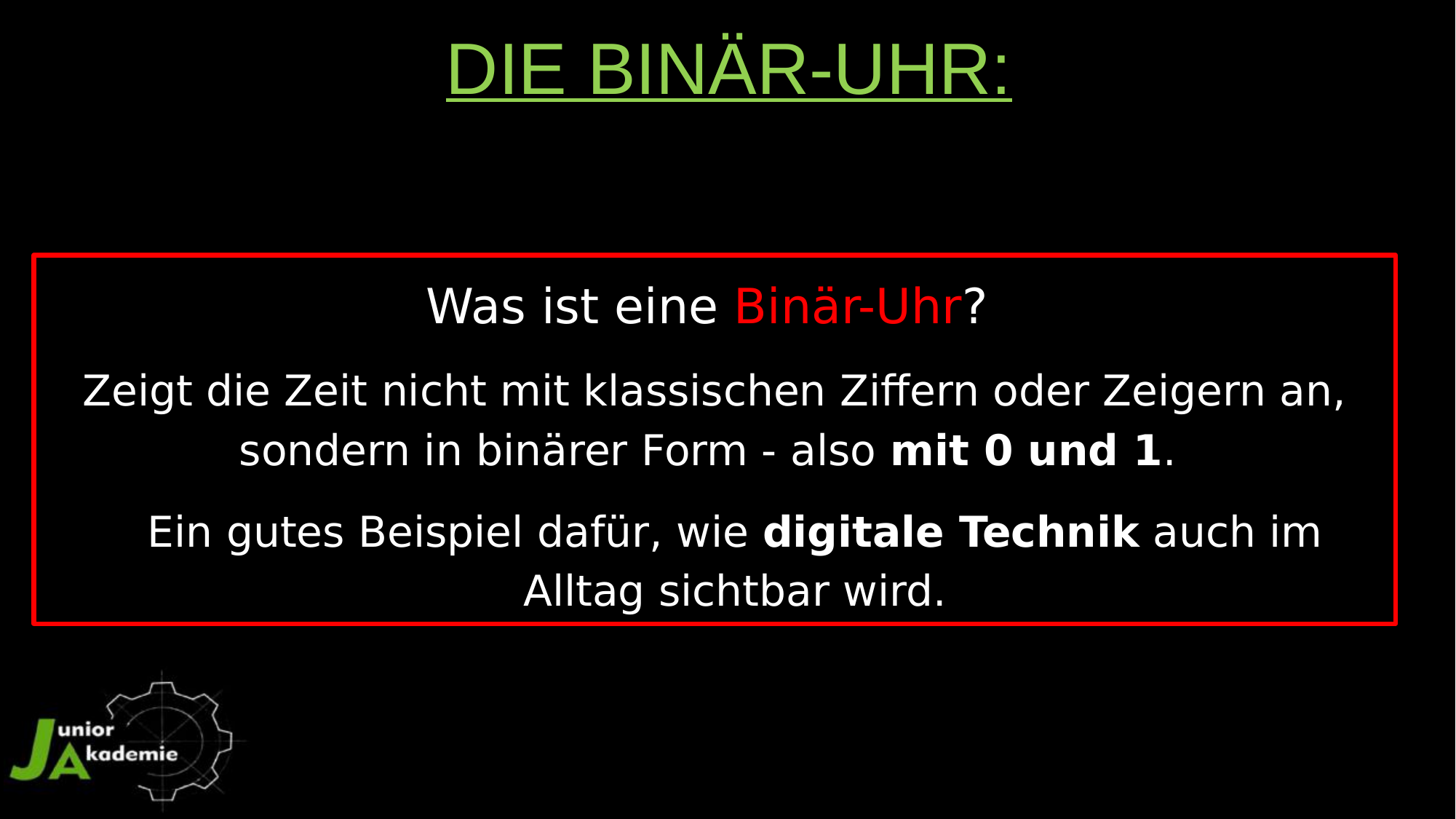

DIE BINÄR-UHR:

Was ist eine Binär-Uhr?
Zeigt die Zeit nicht mit klassischen Ziffern oder Zeigern an, sondern in binärer Form - also mit 0 und 1.
Ein gutes Beispiel dafür, wie digitale Technik auch im Alltag sichtbar wird.